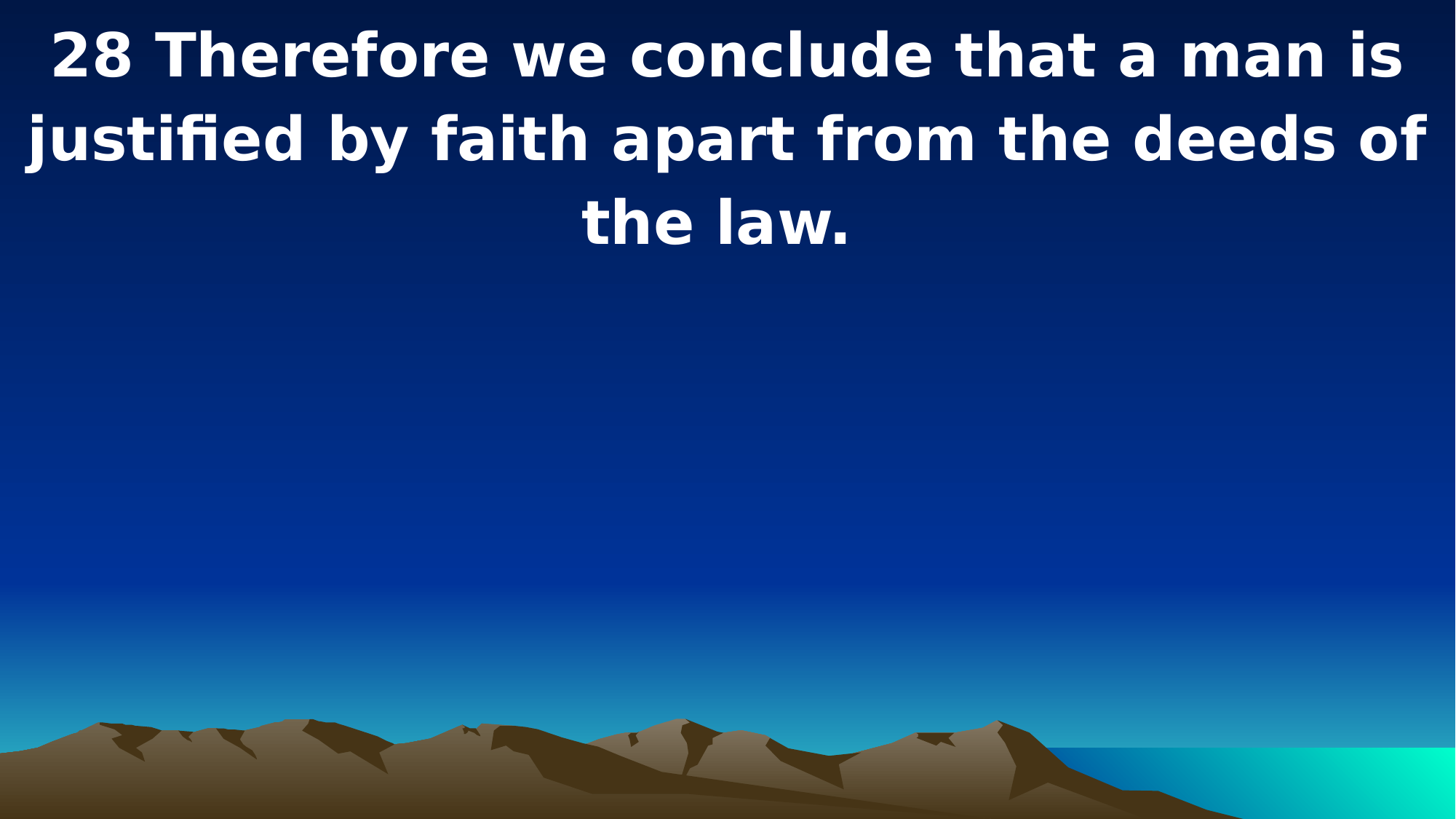

28 Therefore we conclude that a man is justified by faith apart from the deeds of the law.